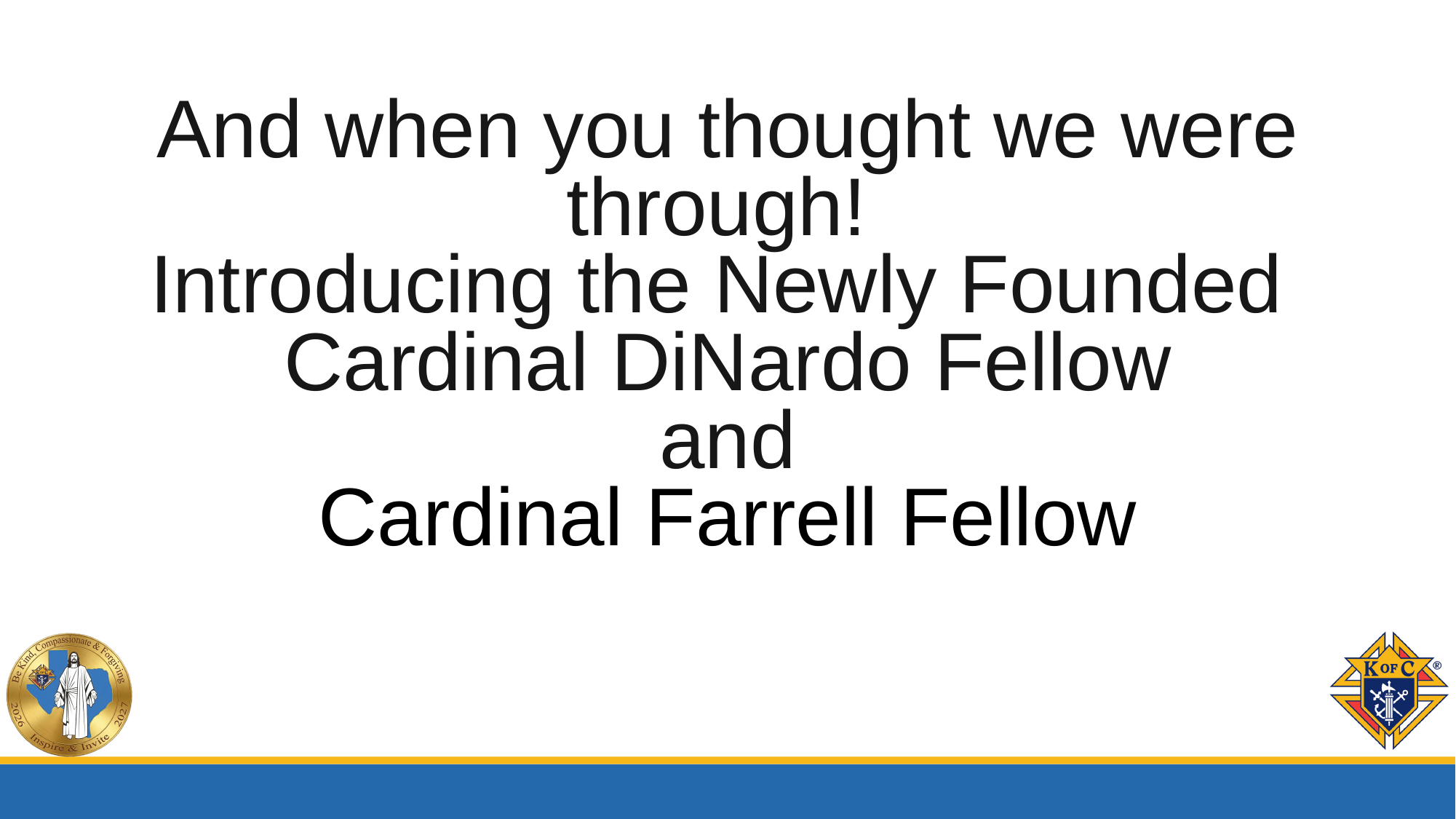

And when you thought we were through!
Introducing the Newly Founded
Cardinal DiNardo Fellow
and
Cardinal Farrell Fellow